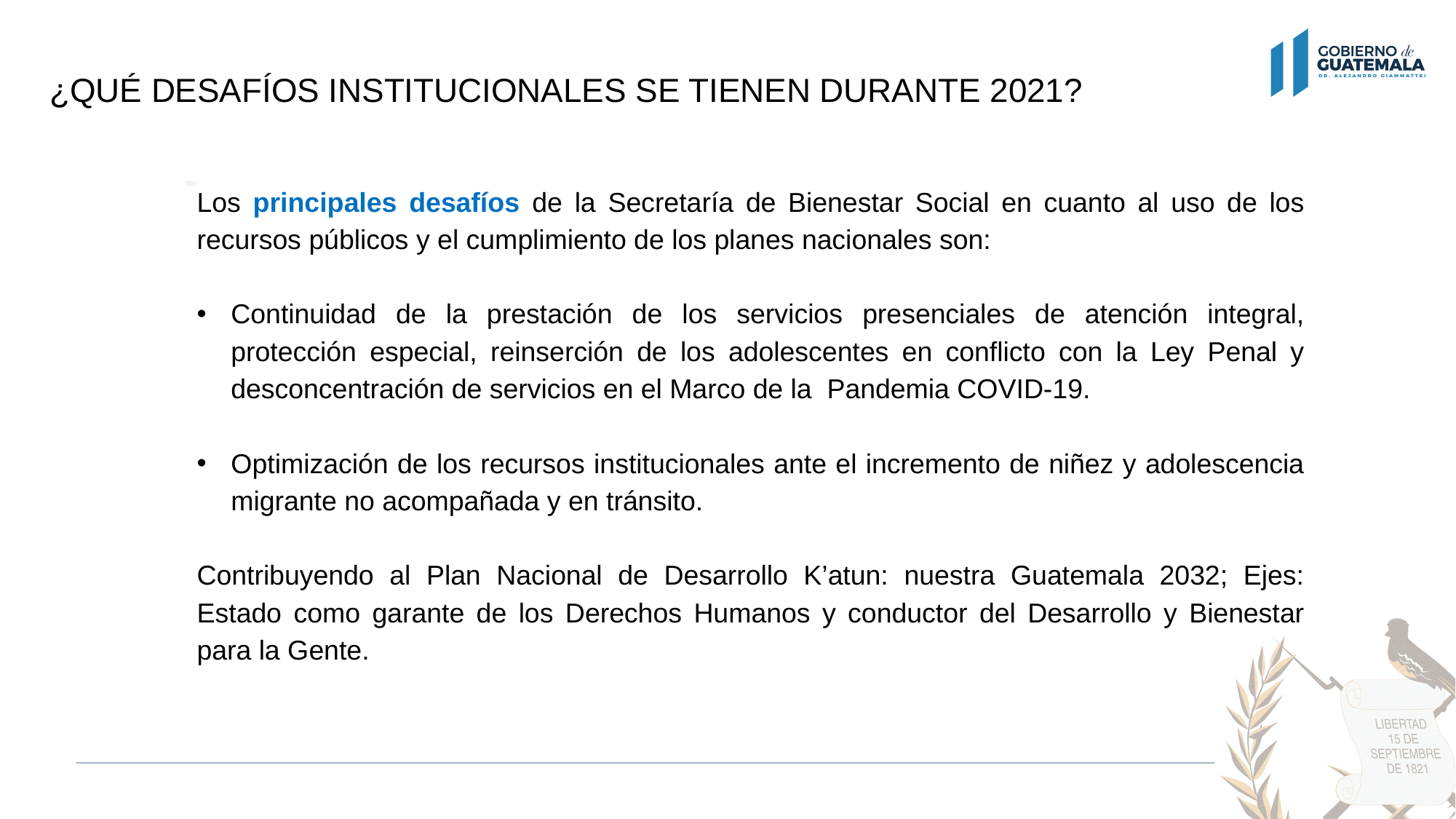

# ¿QUÉ DESAFÍOS INSTITUCIONALES SE TIENEN DURANTE 2021?
Los principales desafíos de la Secretaría de Bienestar Social en cuanto al uso de los recursos públicos y el cumplimiento de los planes nacionales son:

Continuidad de la prestación de los servicios presenciales de atención integral, protección especial, reinserción de los adolescentes en conflicto con la Ley Penal y desconcentración de servicios en el Marco de la  Pandemia COVID-19.

Optimización de los recursos institucionales ante el incremento de niñez y adolescencia migrante no acompañada y en tránsito.

Contribuyendo al Plan Nacional de Desarrollo K’atun: nuestra Guatemala 2032; Ejes: Estado como garante de los Derechos Humanos y conductor del Desarrollo y Bienestar para la Gente.